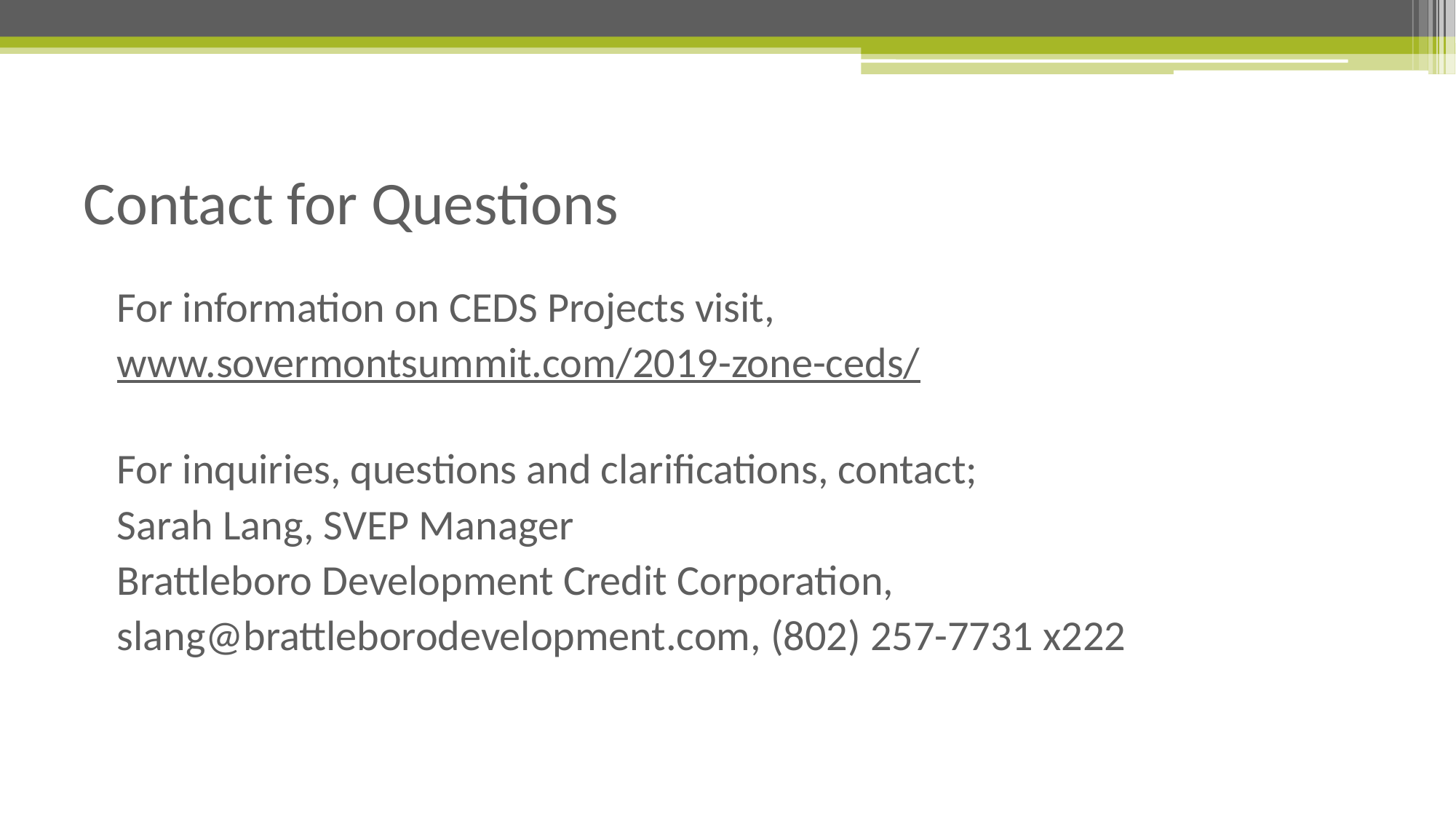

# Contact for Questions
For information on CEDS Projects visit,
www.sovermontsummit.com/2019-zone-ceds/
For inquiries, questions and clarifications, contact;
Sarah Lang, SVEP Manager
Brattleboro Development Credit Corporation,
slang@brattleborodevelopment.com, (802) 257-7731 x222